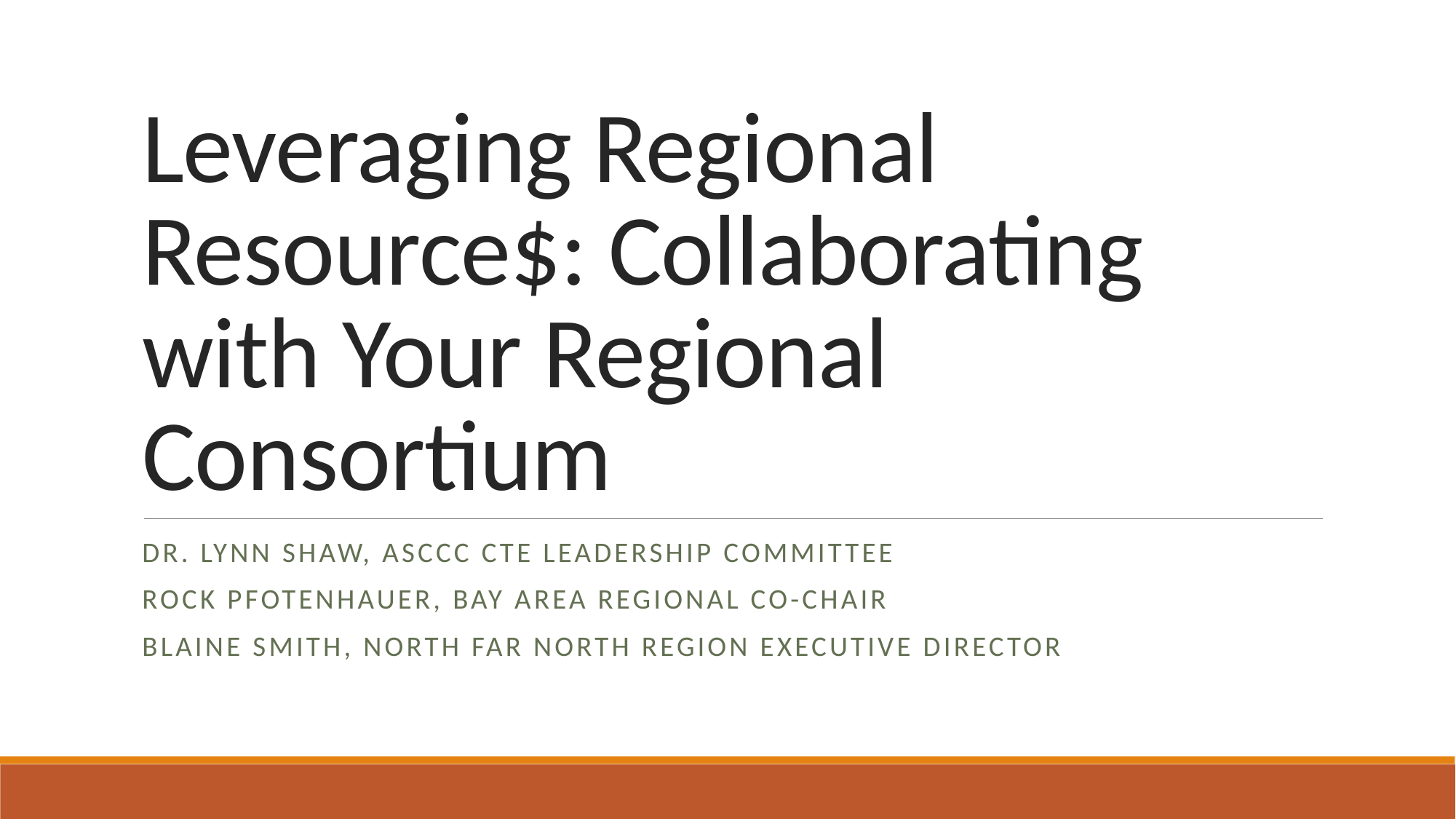

# Leveraging Regional Resource$: Collaborating with Your Regional Consortium
Dr. Lynn Shaw, ASCCC CTE Leadership Committee
Rock Pfotenhauer, Bay Area Regional Co-Chair
Blaine Smith, North Far North Region Executive Director